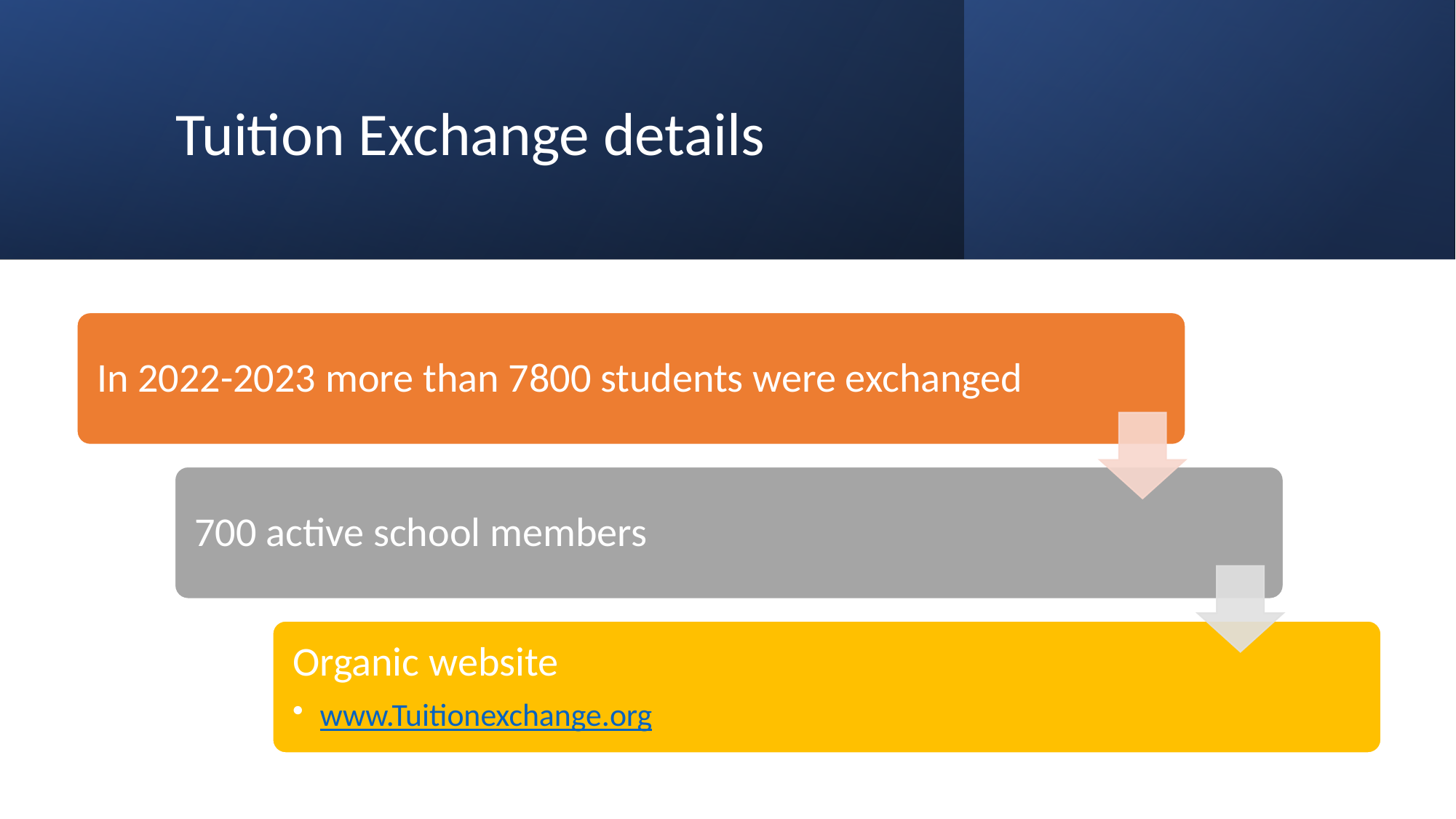

# Tuition Exchange details
In 2022-2023 more than 7800 students were exchanged
700 active school members
Organic website
www.Tuitionexchange.org